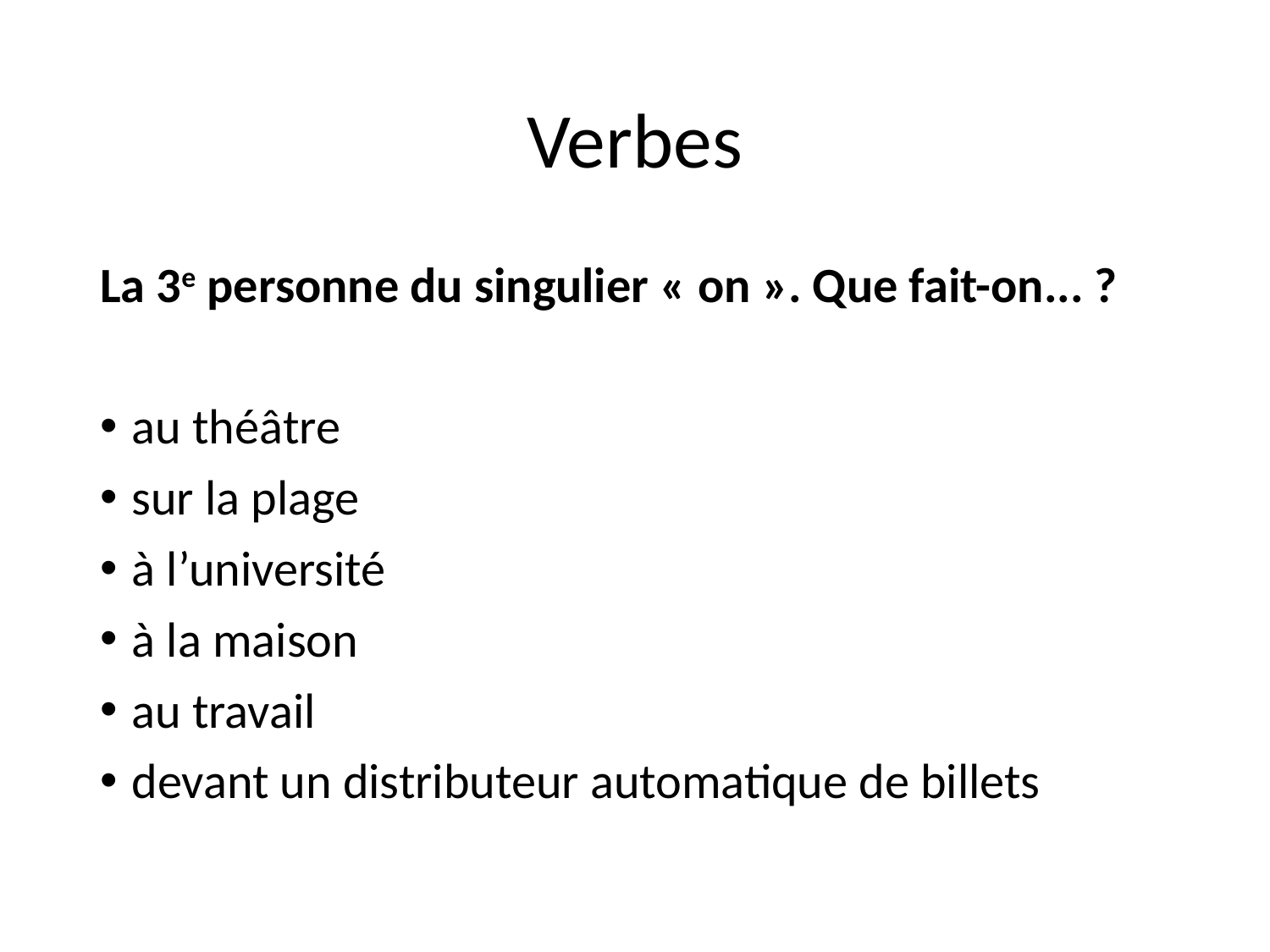

# Verbes
La 3e personne du singulier « on ». Que fait-on... ?

au théâtre
sur la plage
à l’université
à la maison
au travail
devant un distributeur automatique de billets